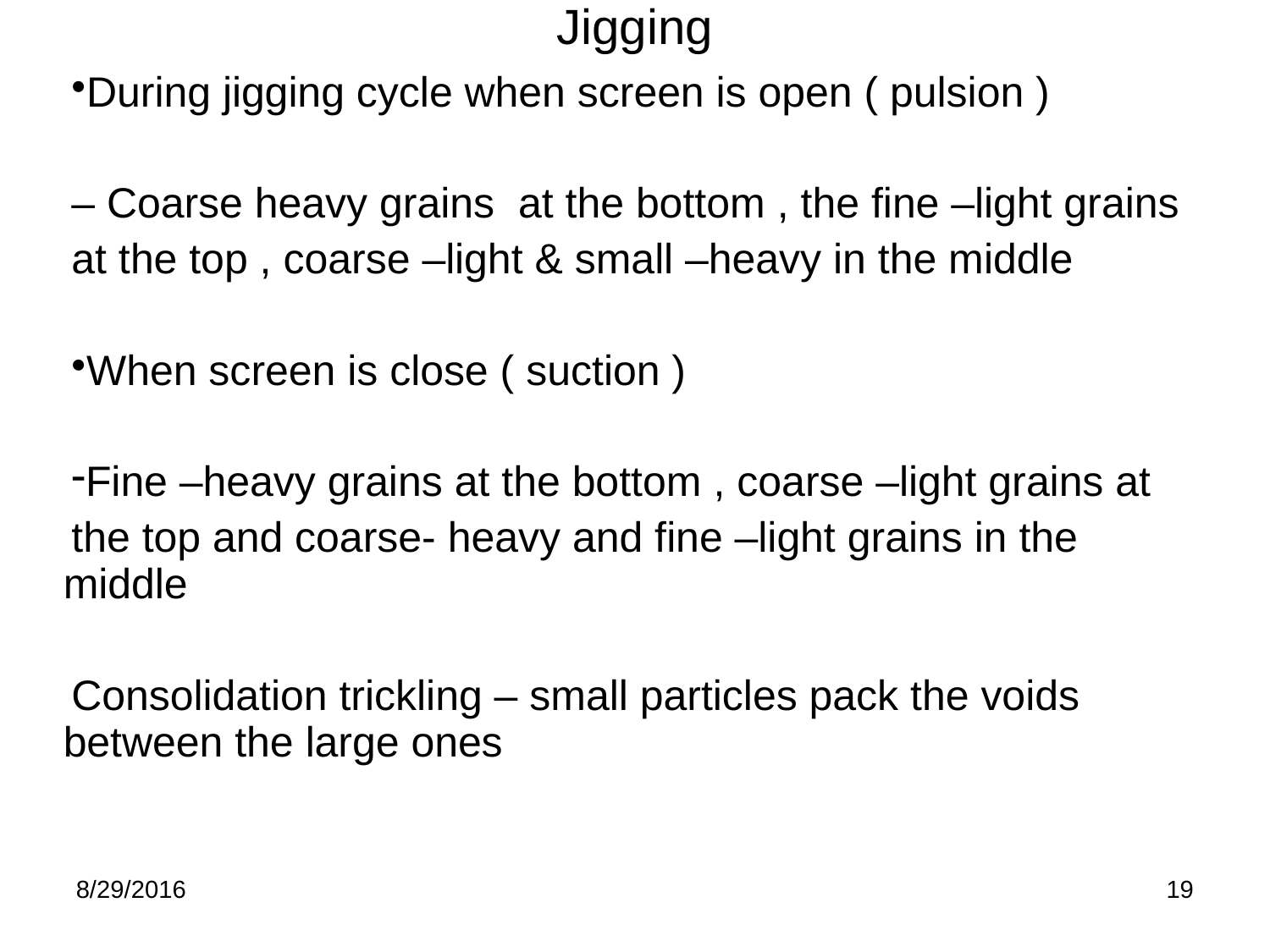

Jigging
| During jigging cycle when screen is open ( pulsion ) – Coarse heavy grains at the bottom , the fine –light grains at the top , coarse –light & small –heavy in the middle When screen is close ( suction ) Fine –heavy grains at the bottom , coarse –light grains at the top and coarse- heavy and fine –light grains in the middle Consolidation trickling – small particles pack the voids between the large ones |
| --- |
|  |

8/29/2016
19